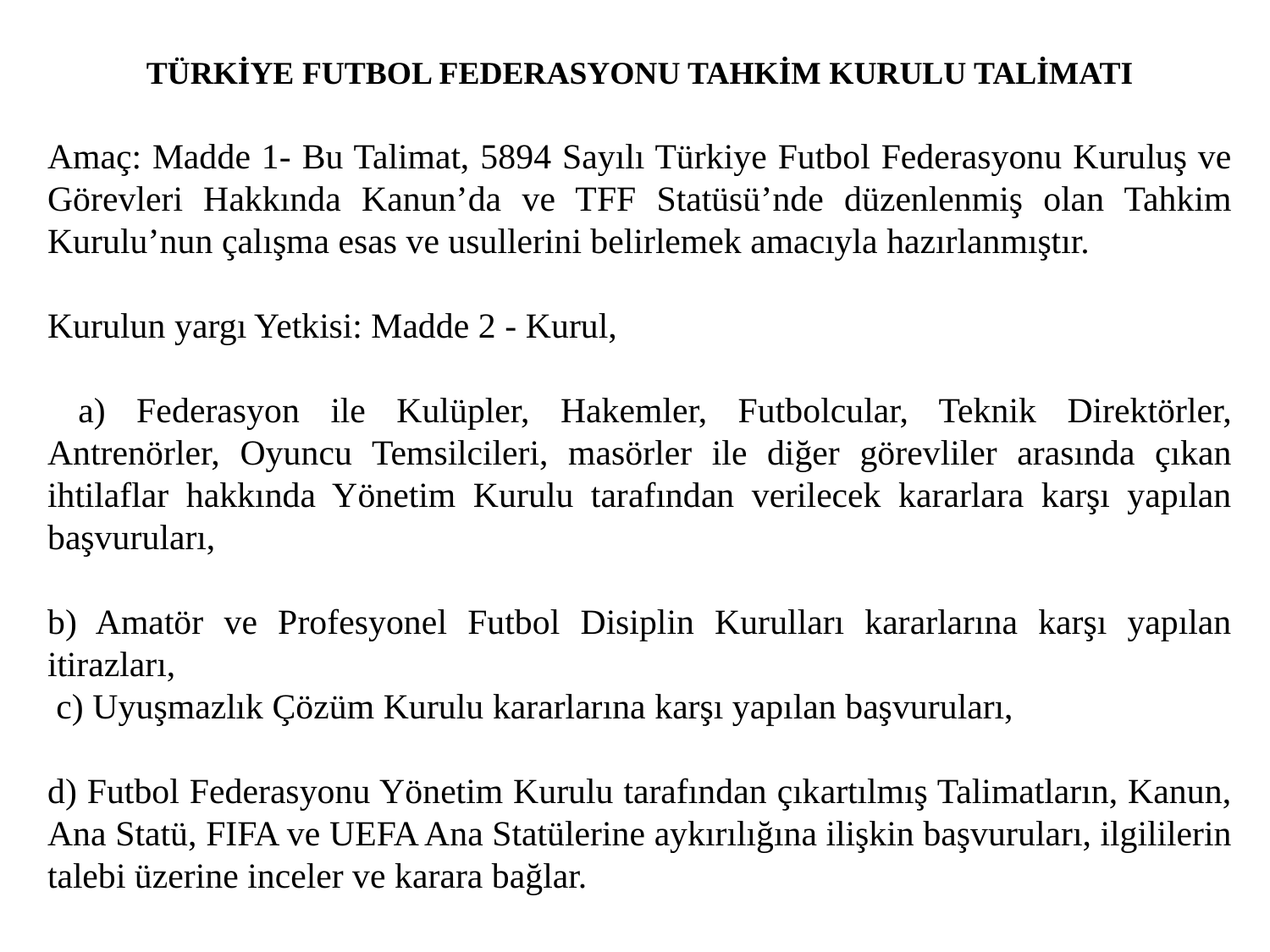

TÜRKİYE FUTBOL FEDERASYONU TAHKİM KURULU TALİMATI

Amaç: Madde 1- Bu Talimat, 5894 Sayılı Türkiye Futbol Federasyonu Kuruluş ve Görevleri Hakkında Kanun’da ve TFF Statüsü’nde düzenlenmiş olan Tahkim Kurulu’nun çalışma esas ve usullerini belirlemek amacıyla hazırlanmıştır.

Kurulun yargı Yetkisi: Madde 2 - Kurul,

 a) Federasyon ile Kulüpler, Hakemler, Futbolcular, Teknik Direktörler, Antrenörler, Oyuncu Temsilcileri, masörler ile diğer görevliler arasında çıkan ihtilaflar hakkında Yönetim Kurulu tarafından verilecek kararlara karşı yapılan başvuruları,

b) Amatör ve Profesyonel Futbol Disiplin Kurulları kararlarına karşı yapılan itirazları,
 c) Uyuşmazlık Çözüm Kurulu kararlarına karşı yapılan başvuruları,

d) Futbol Federasyonu Yönetim Kurulu tarafından çıkartılmış Talimatların, Kanun, Ana Statü, FIFA ve UEFA Ana Statülerine aykırılığına ilişkin başvuruları, ilgililerin talebi üzerine inceler ve karara bağlar.